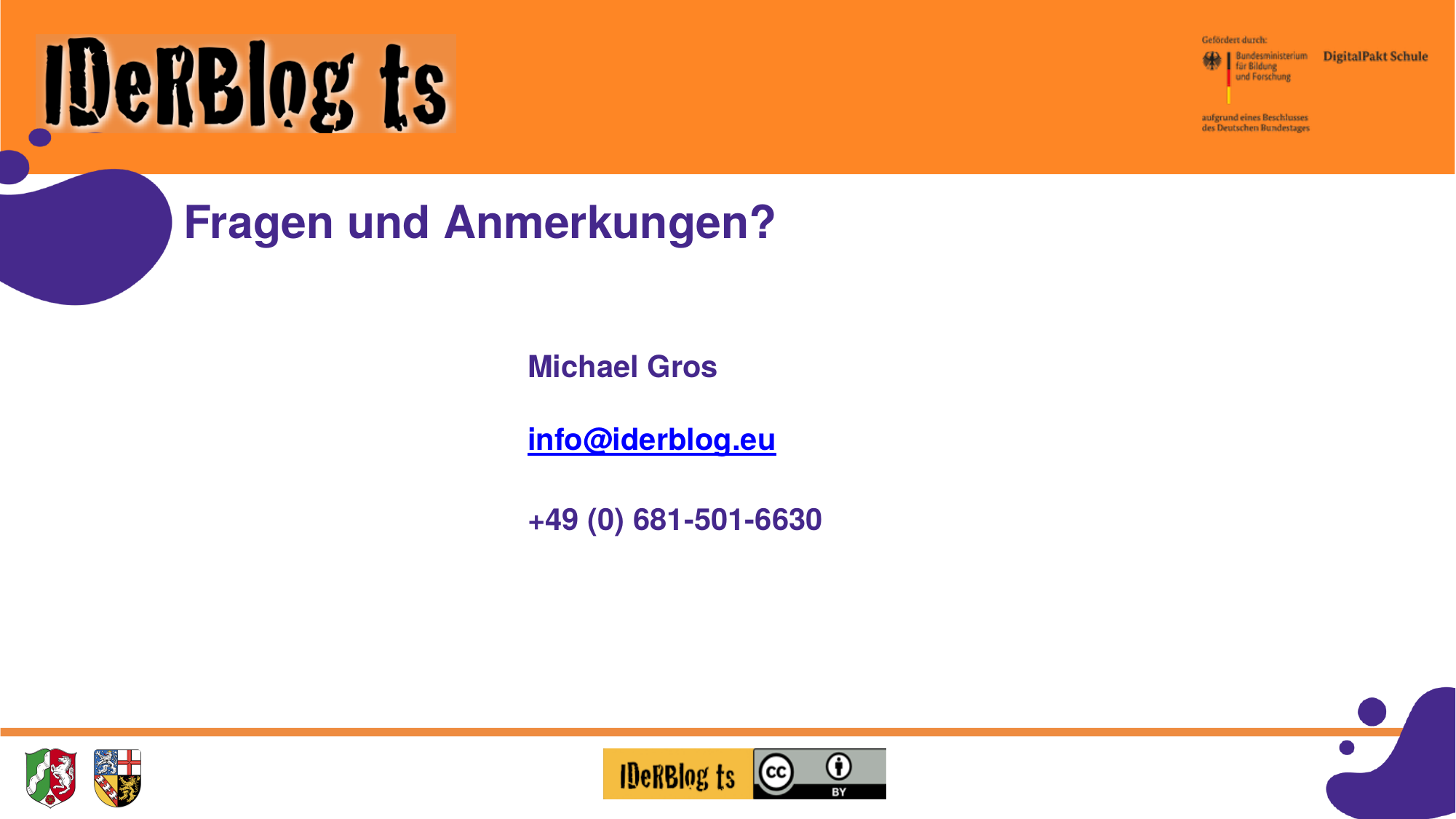

# Fragen und Anmerkungen?
Michael Gros

info@iderblog.eu

+49 (0) 681-501-6630